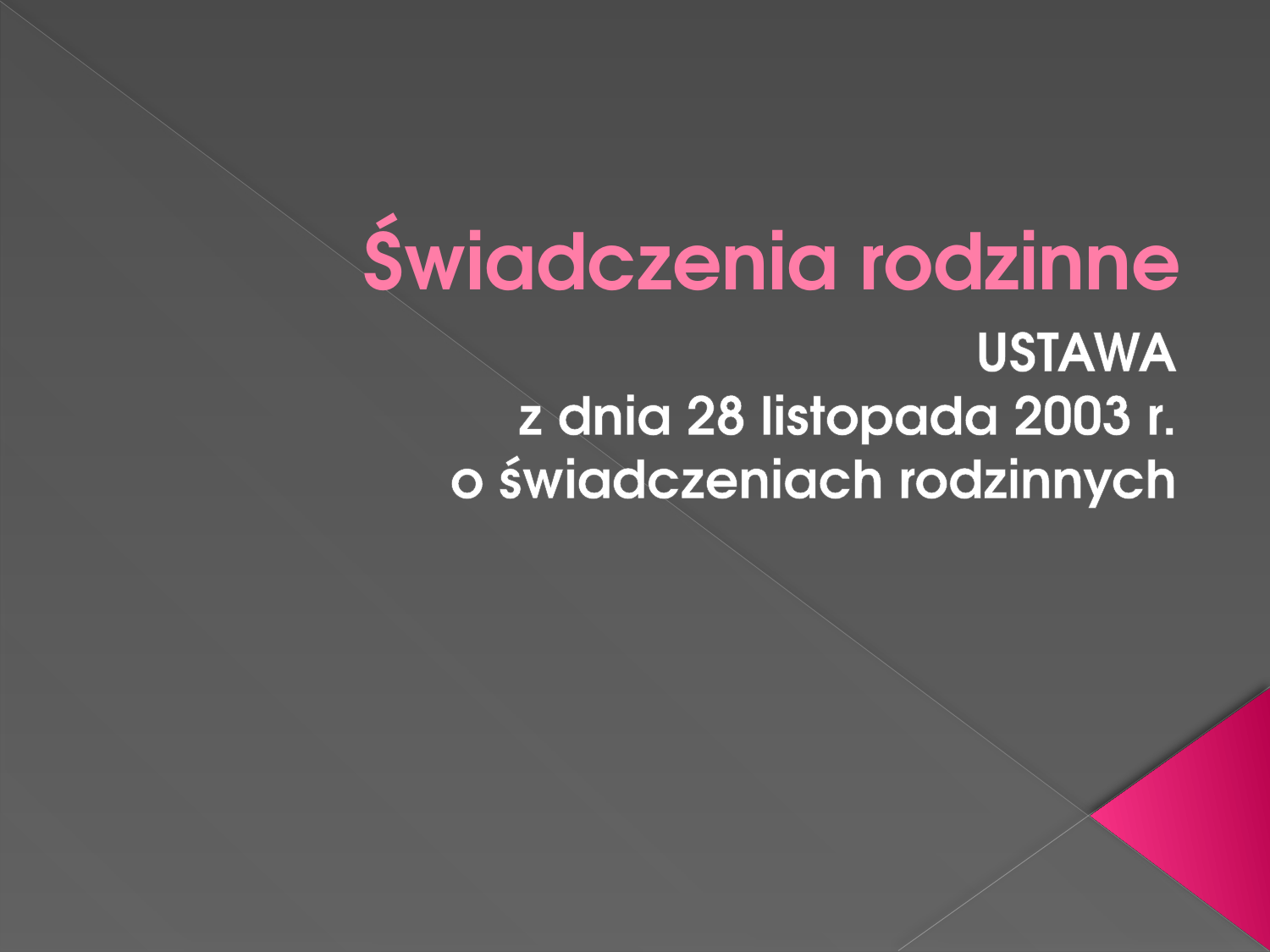

# Świadczenia rodzinne
USTAWA
z dnia 28 listopada 2003 r.
o świadczeniach rodzinnych